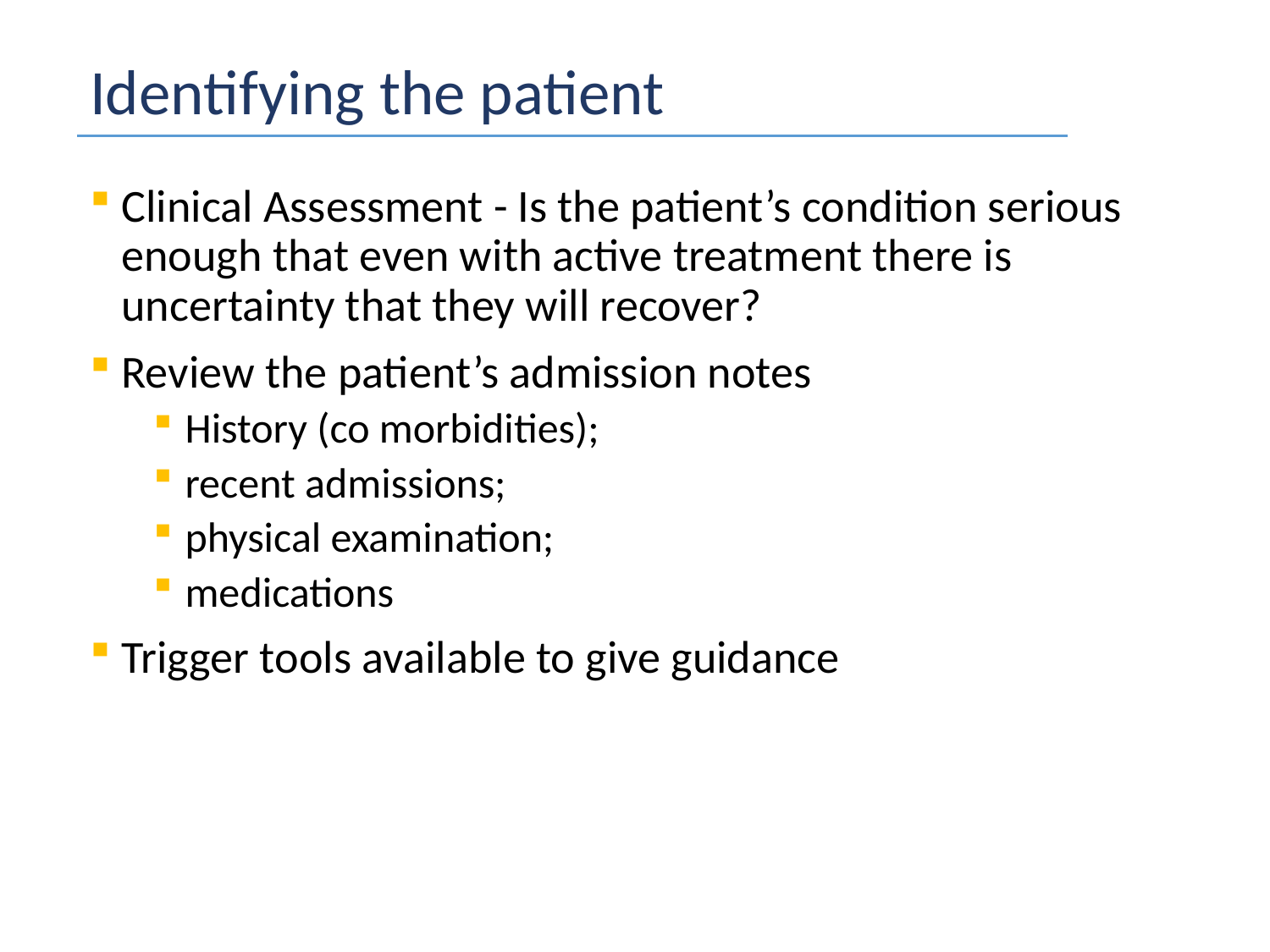

# Identifying the patient
Clinical Assessment - Is the patient’s condition serious enough that even with active treatment there is uncertainty that they will recover?
Review the patient’s admission notes
History (co morbidities);
recent admissions;
physical examination;
medications
Trigger tools available to give guidance